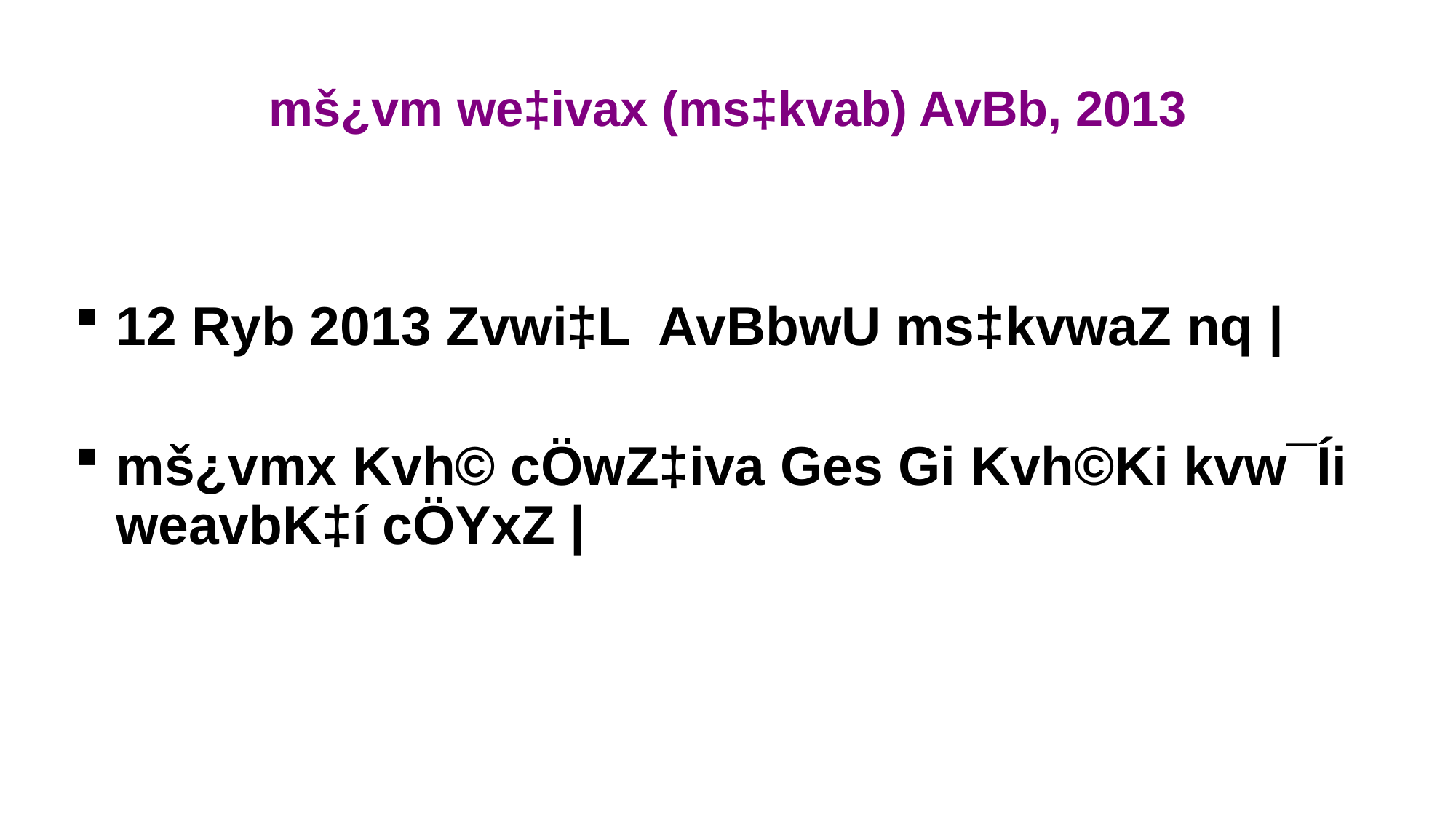

# mš¿vm we‡ivax (ms‡kvab) AvBb, 2013
12 Ryb 2013 Zvwi‡L  AvBbwU ms‡kvwaZ nq |

mš¿vmx Kvh© cÖwZ‡iva Ges Gi Kvh©Ki kvw¯Íi weavbK‡í cÖYxZ |